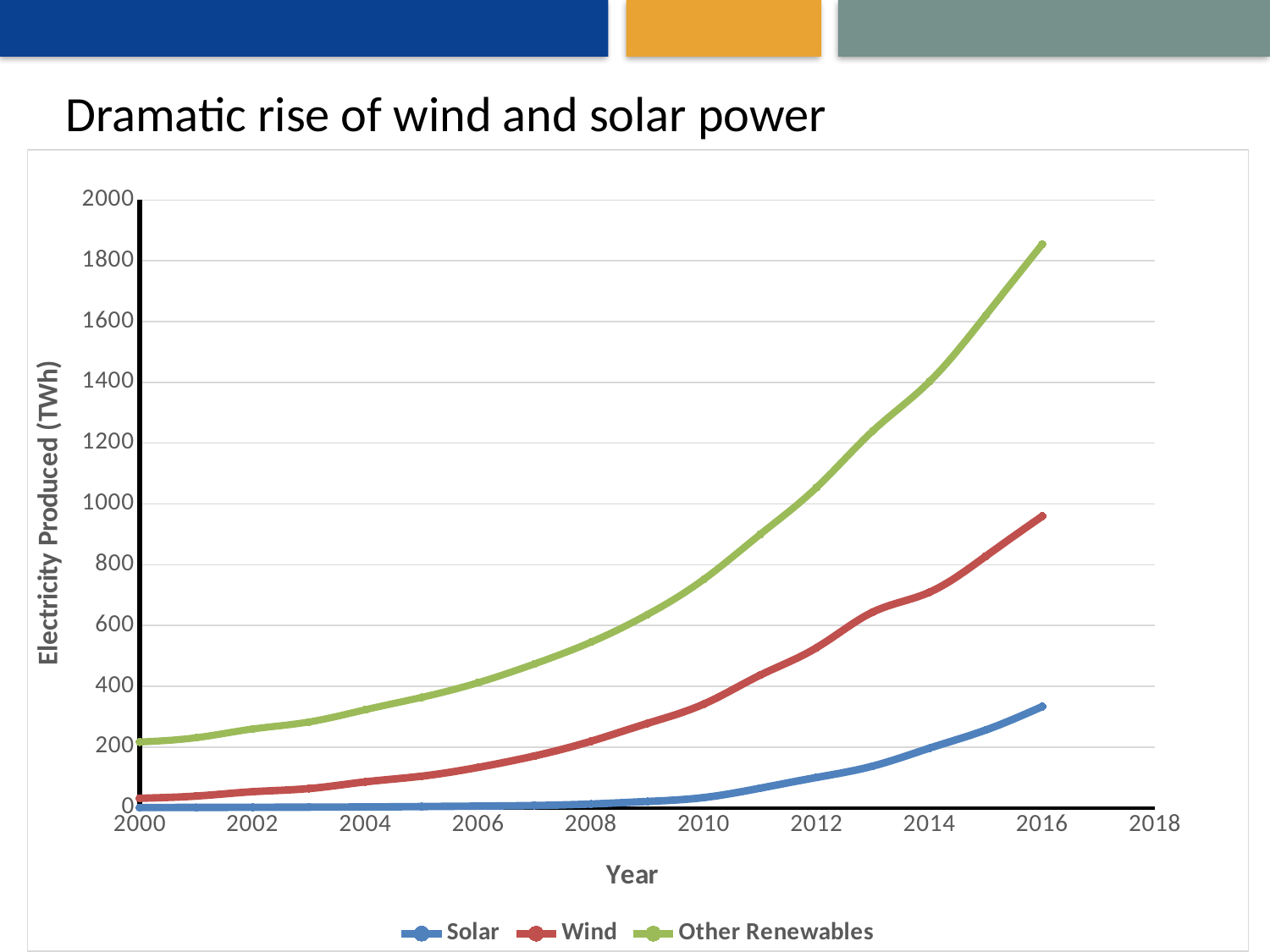

# Dramatic rise of wind and solar power

### Chart

| Category |  |  |  |
|---|---|---|---|